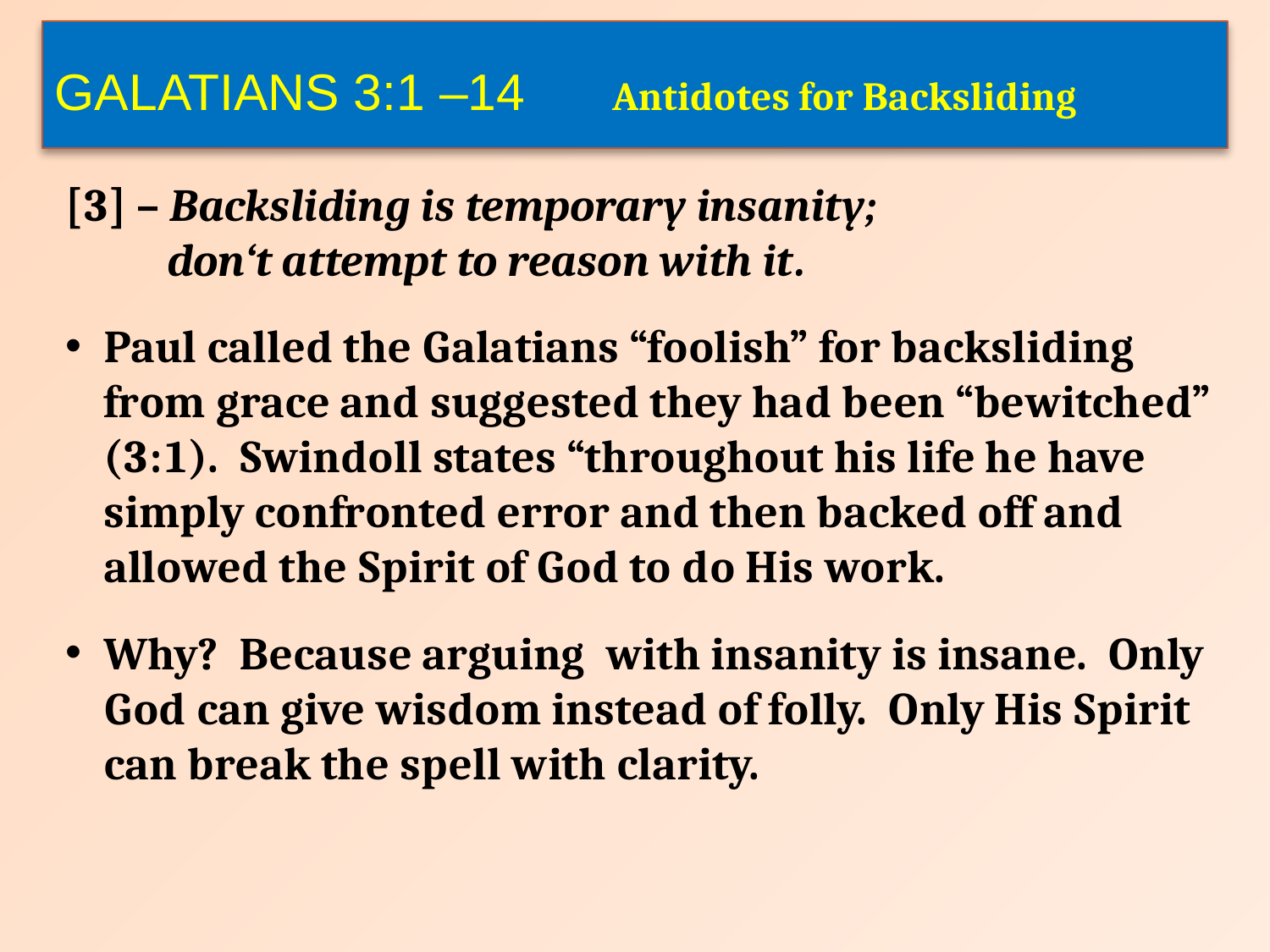

Galatians 3:1 –14	   Antidotes for Backsliding

[3] – Backsliding is temporary insanity;
          don‘t attempt to reason with it.
Paul called the Galatians “foolish” for backsliding from grace and suggested they had been “bewitched” (3:1).  Swindoll states “throughout his life he have simply confronted error and then backed off and allowed the Spirit of God to do His work.
Why?  Because arguing  with insanity is insane.  Only God can give wisdom instead of folly.  Only His Spirit can break the spell with clarity.